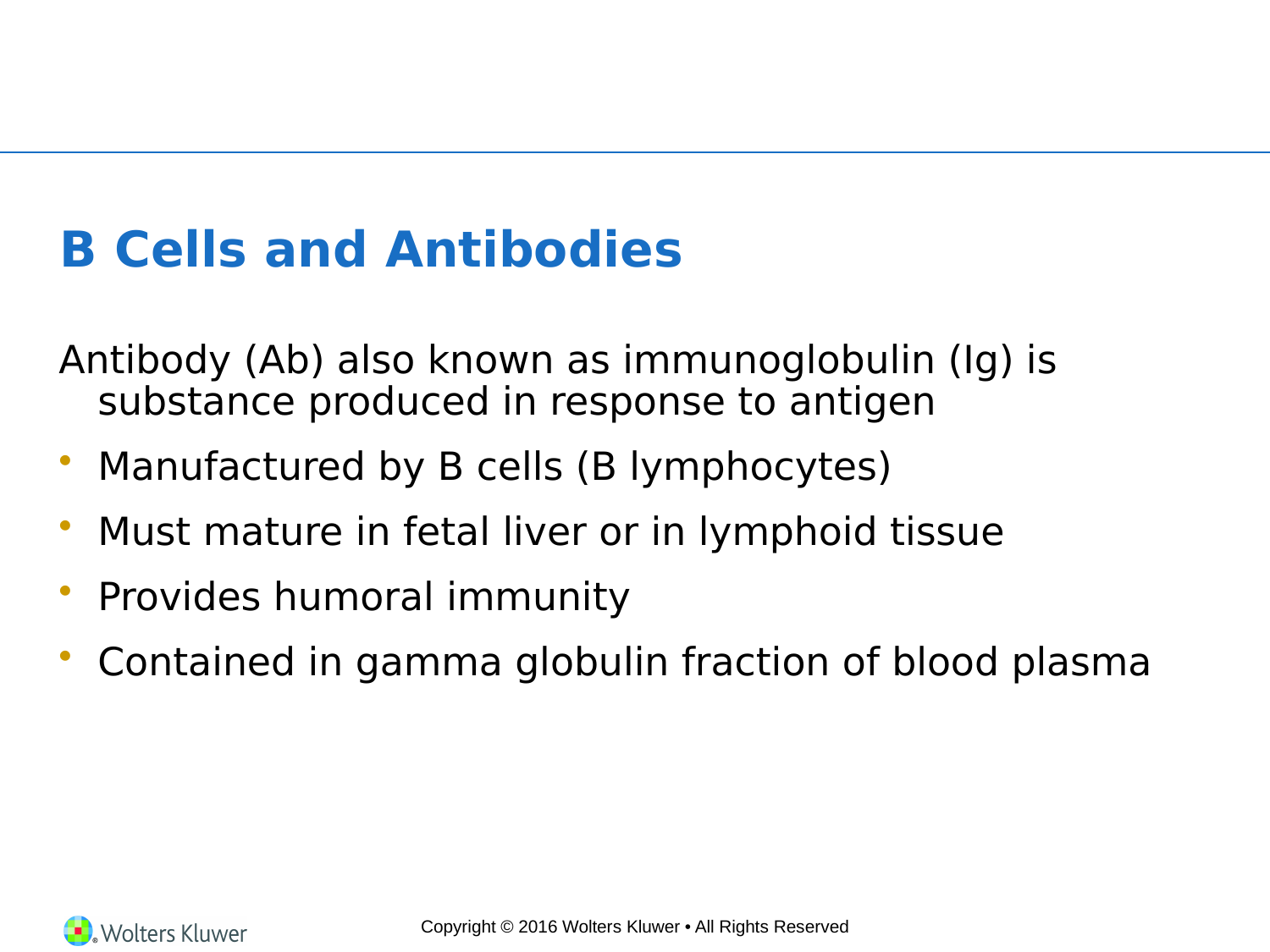

# B Cells and Antibodies
Antibody (Ab) also known as immunoglobulin (Ig) is substance produced in response to antigen
Manufactured by B cells (B lymphocytes)
Must mature in fetal liver or in lymphoid tissue
Provides humoral immunity
Contained in gamma globulin fraction of blood plasma